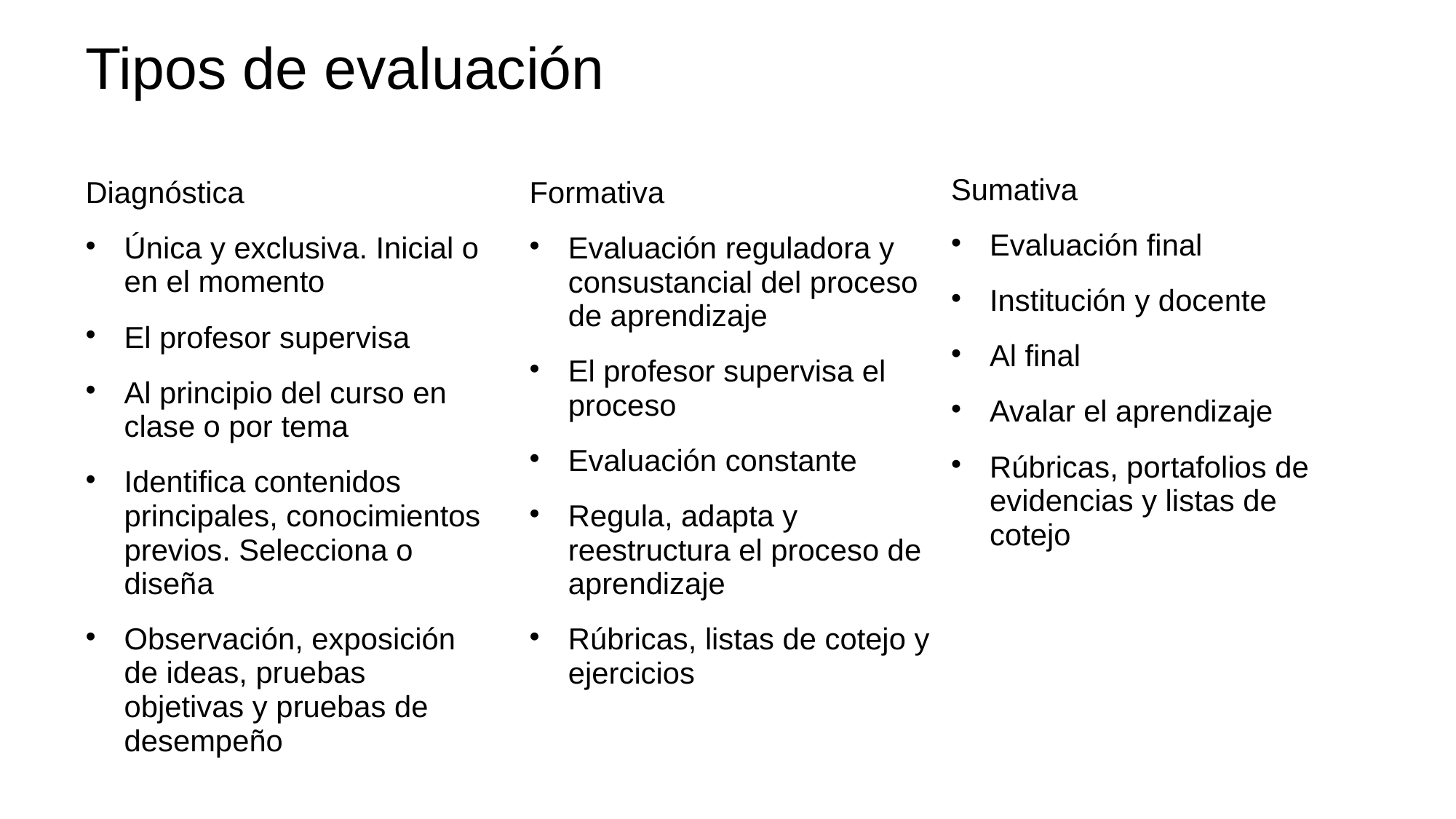

Tipos de evaluación
Sumativa
Evaluación final
Institución y docente
Al final
Avalar el aprendizaje
Rúbricas, portafolios de evidencias y listas de cotejo
Formativa
Evaluación reguladora y consustancial del proceso de aprendizaje
El profesor supervisa el proceso
Evaluación constante
Regula, adapta y reestructura el proceso de aprendizaje
Rúbricas, listas de cotejo y ejercicios

Diagnóstica
Única y exclusiva. Inicial o en el momento
El profesor supervisa
Al principio del curso en clase o por tema
Identifica contenidos principales, conocimientos previos. Selecciona o diseña
Observación, exposición de ideas, pruebas objetivas y pruebas de desempeño